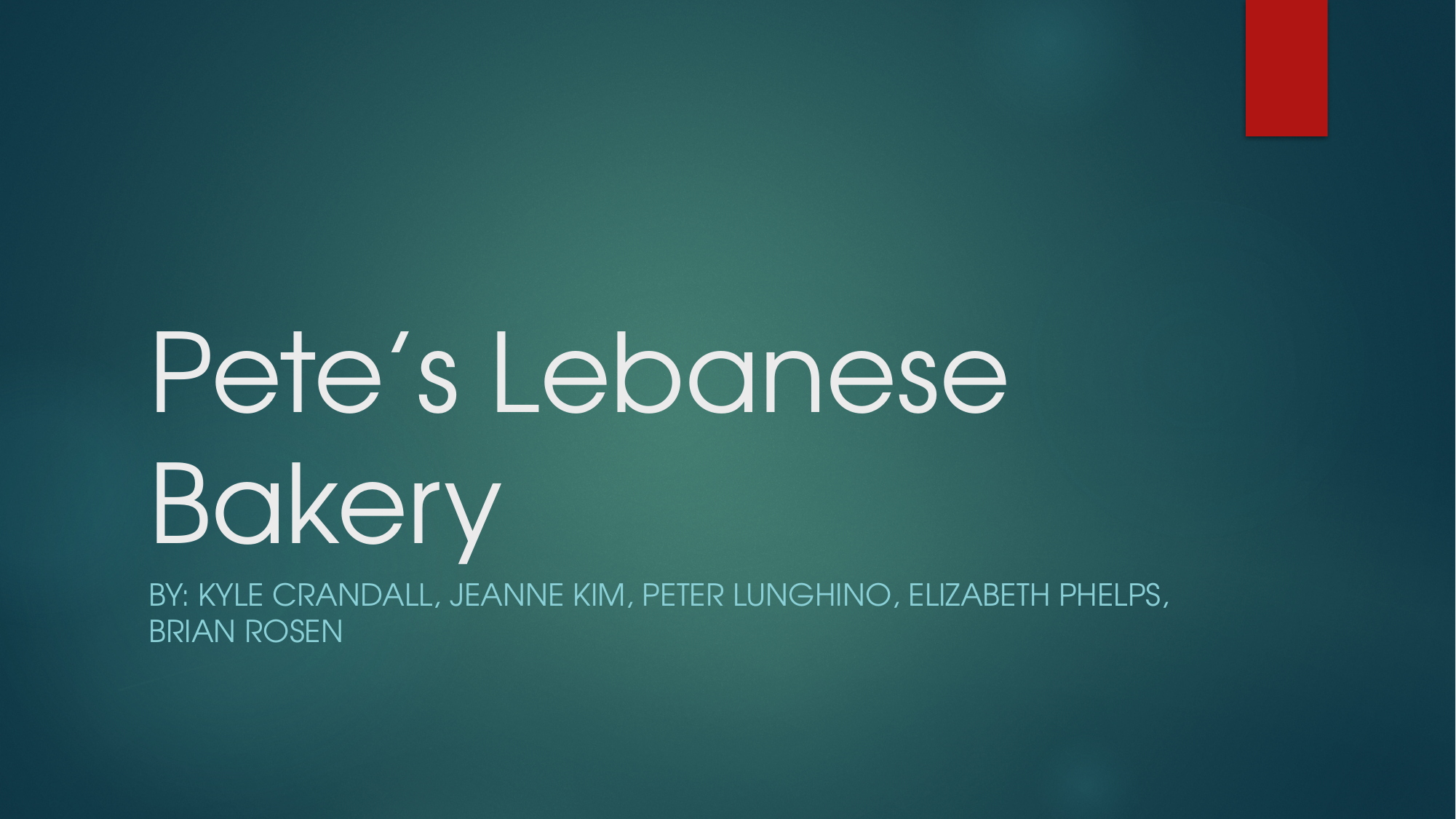

# Pete’s Lebanese Bakery
By: Kyle Crandall, Jeanne Kim, Peter Lunghino, Elizabeth Phelps, brian rosen